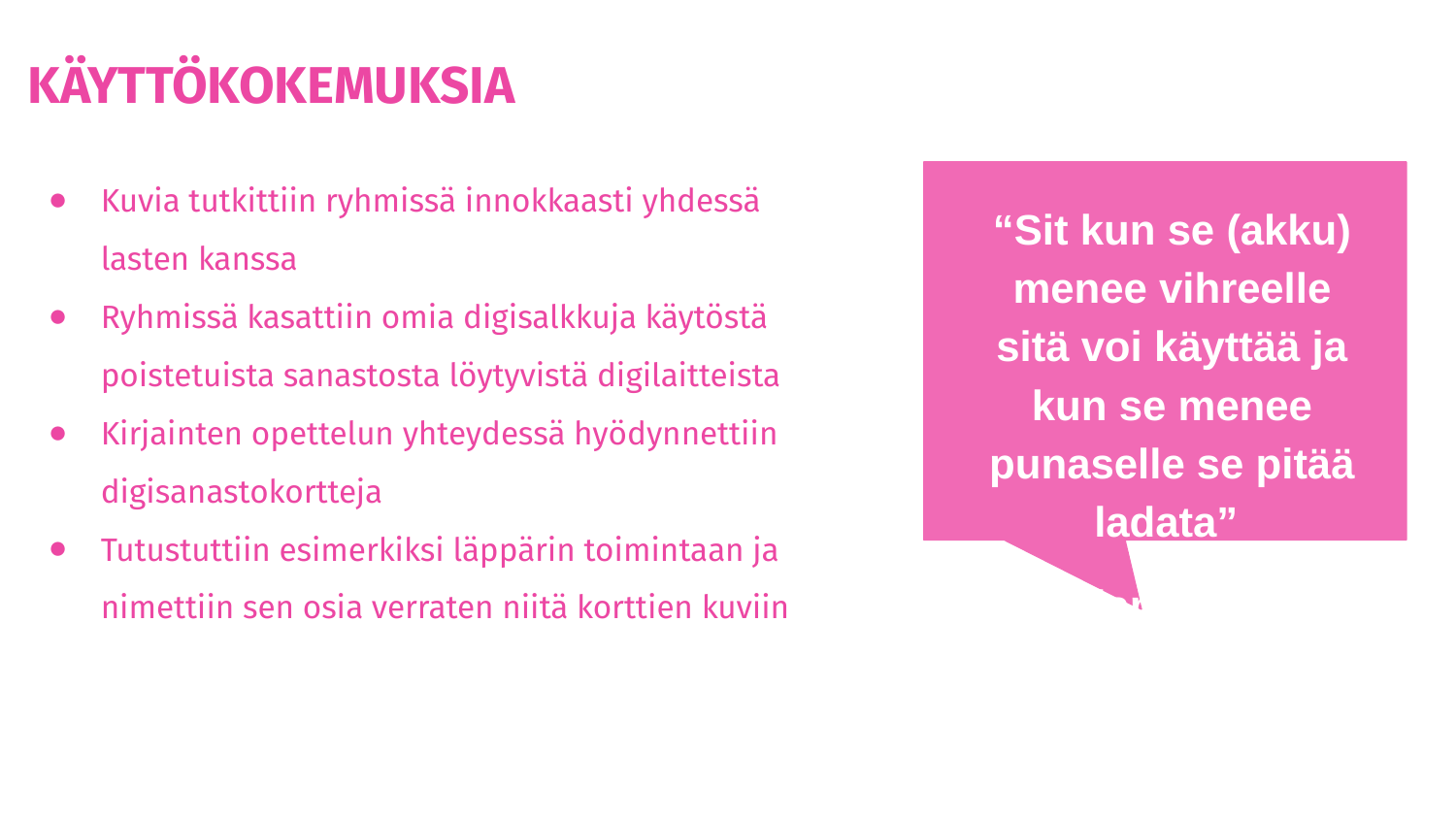

# KÄYTTÖKOKEMUKSIA
Kuvia tutkittiin ryhmissä innokkaasti yhdessä lasten kanssa
Ryhmissä kasattiin omia digisalkkuja käytöstä poistetuista sanastosta löytyvistä digilaitteista
Kirjainten opettelun yhteydessä hyödynnettiin digisanastokortteja
Tutustuttiin esimerkiksi läppärin toimintaan ja nimettiin sen osia verraten niitä korttien kuviin

“Sit kun se (akku) menee vihreelle sitä voi käyttää ja kun se menee punaselle se pitää ladata”
-lapsi 6v-